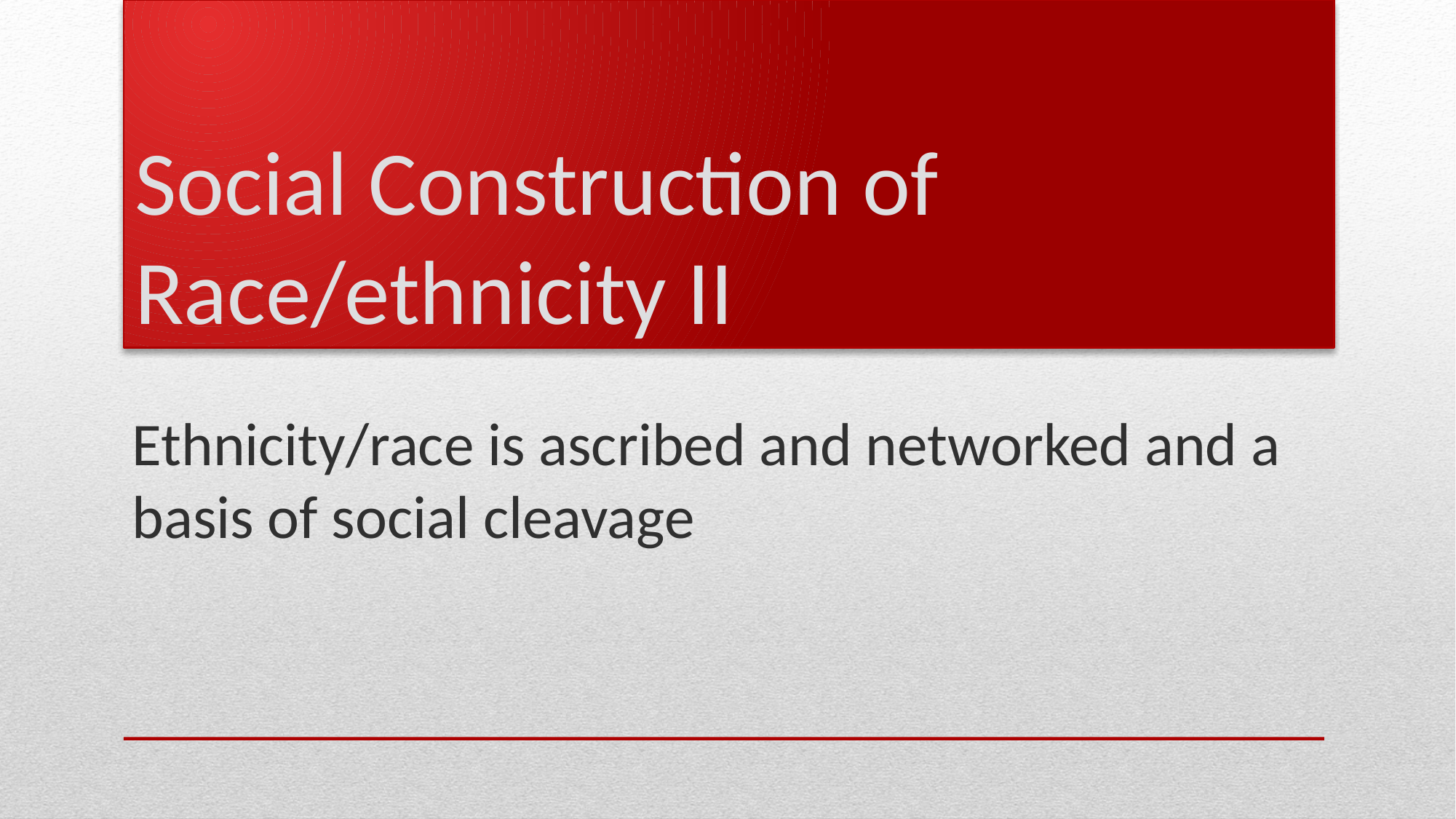

# Social Construction of Race/ethnicity II
Ethnicity/race is ascribed and networked and a basis of social cleavage